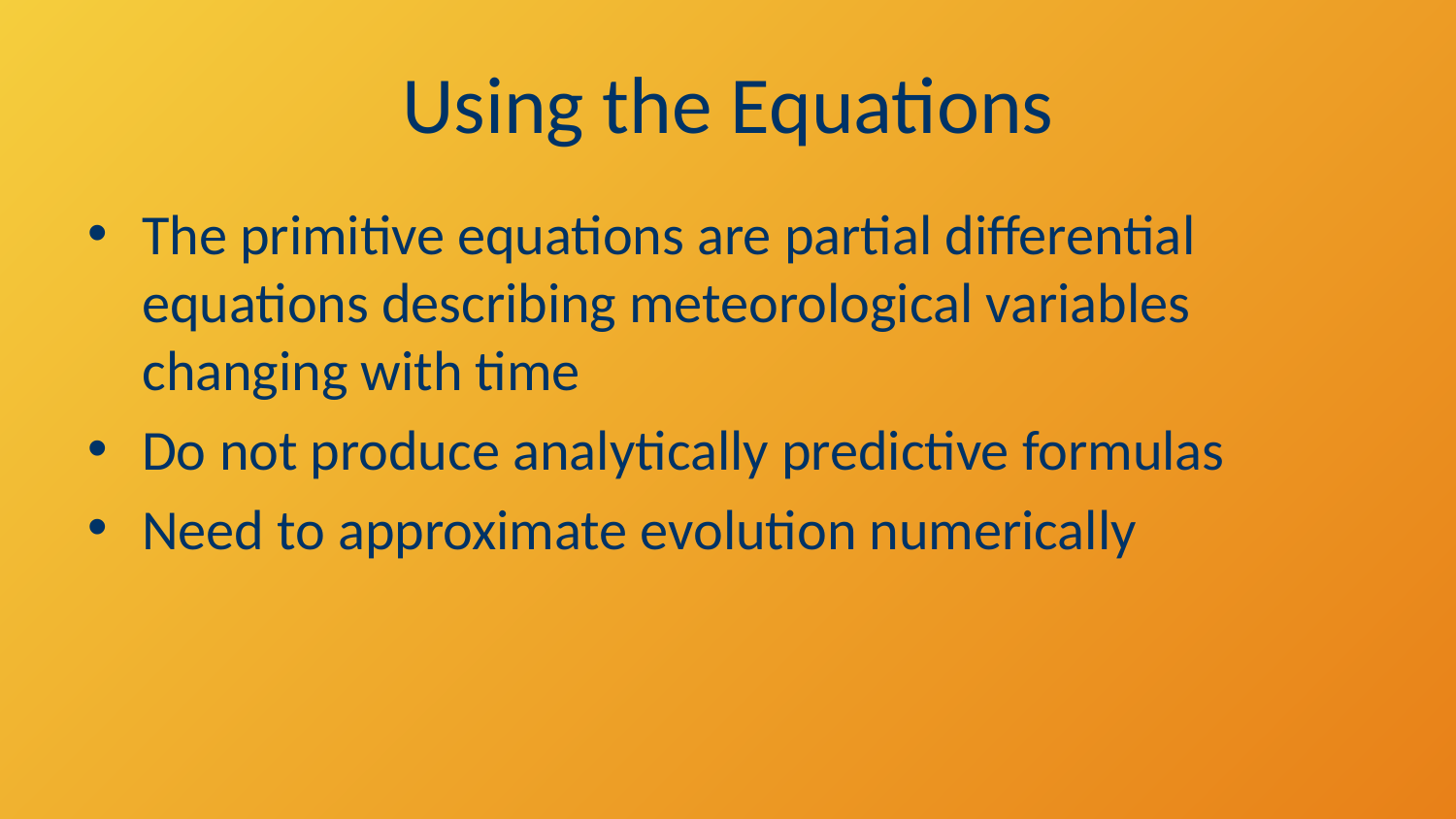

# Using the Equations
The primitive equations are partial differential equations describing meteorological variables changing with time
Do not produce analytically predictive formulas
Need to approximate evolution numerically